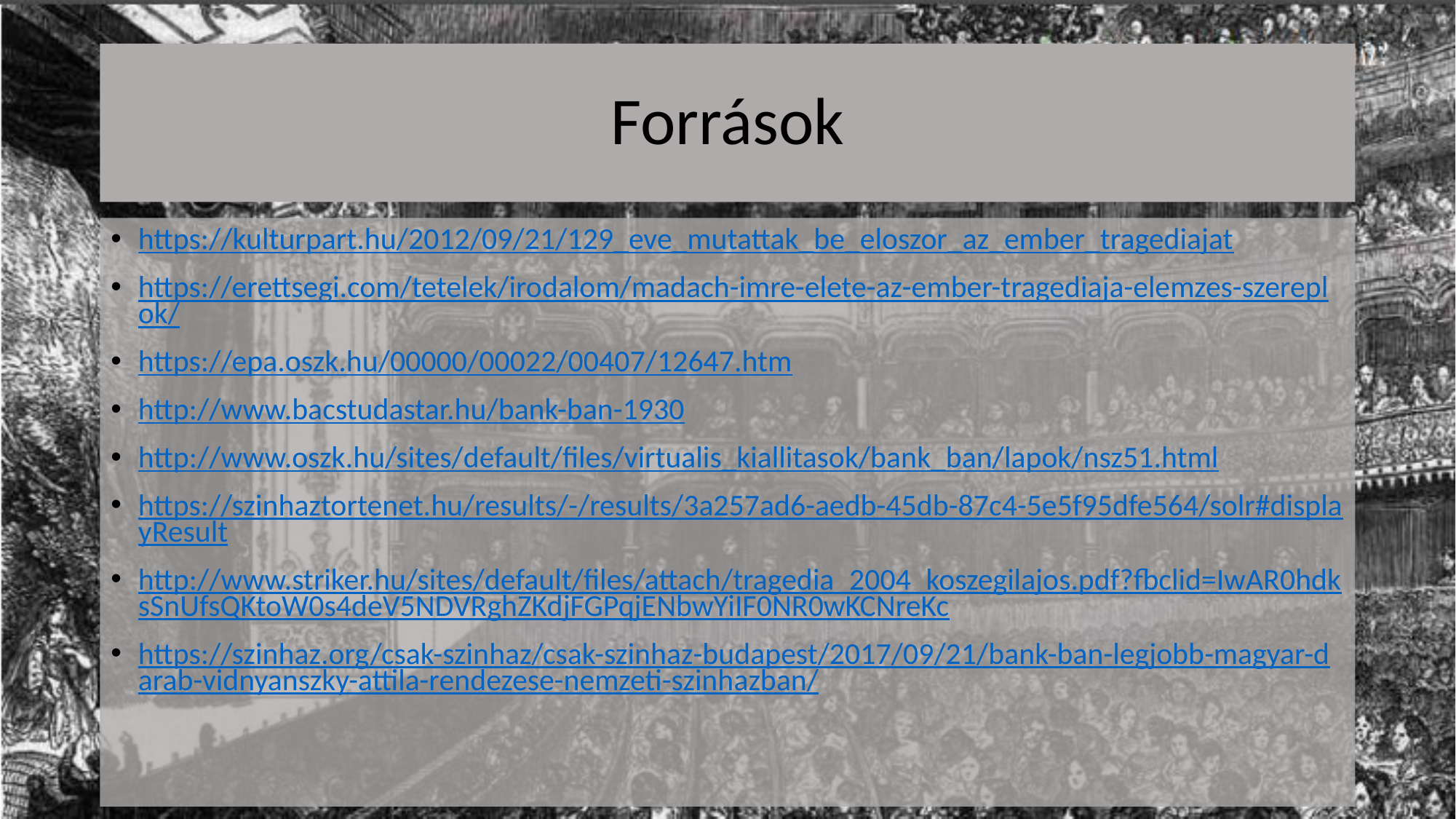

# Források
https://kulturpart.hu/2012/09/21/129_eve_mutattak_be_eloszor_az_ember_tragediajat
https://erettsegi.com/tetelek/irodalom/madach-imre-elete-az-ember-tragediaja-elemzes-szereplok/
https://epa.oszk.hu/00000/00022/00407/12647.htm
http://www.bacstudastar.hu/bank-ban-1930
http://www.oszk.hu/sites/default/files/virtualis_kiallitasok/bank_ban/lapok/nsz51.html
https://szinhaztortenet.hu/results/-/results/3a257ad6-aedb-45db-87c4-5e5f95dfe564/solr#displayResult
http://www.striker.hu/sites/default/files/attach/tragedia_2004_koszegilajos.pdf?fbclid=IwAR0hdksSnUfsQKtoW0s4deV5NDVRghZKdjFGPqjENbwYiIF0NR0wKCNreKc
https://szinhaz.org/csak-szinhaz/csak-szinhaz-budapest/2017/09/21/bank-ban-legjobb-magyar-darab-vidnyanszky-attila-rendezese-nemzeti-szinhazban/